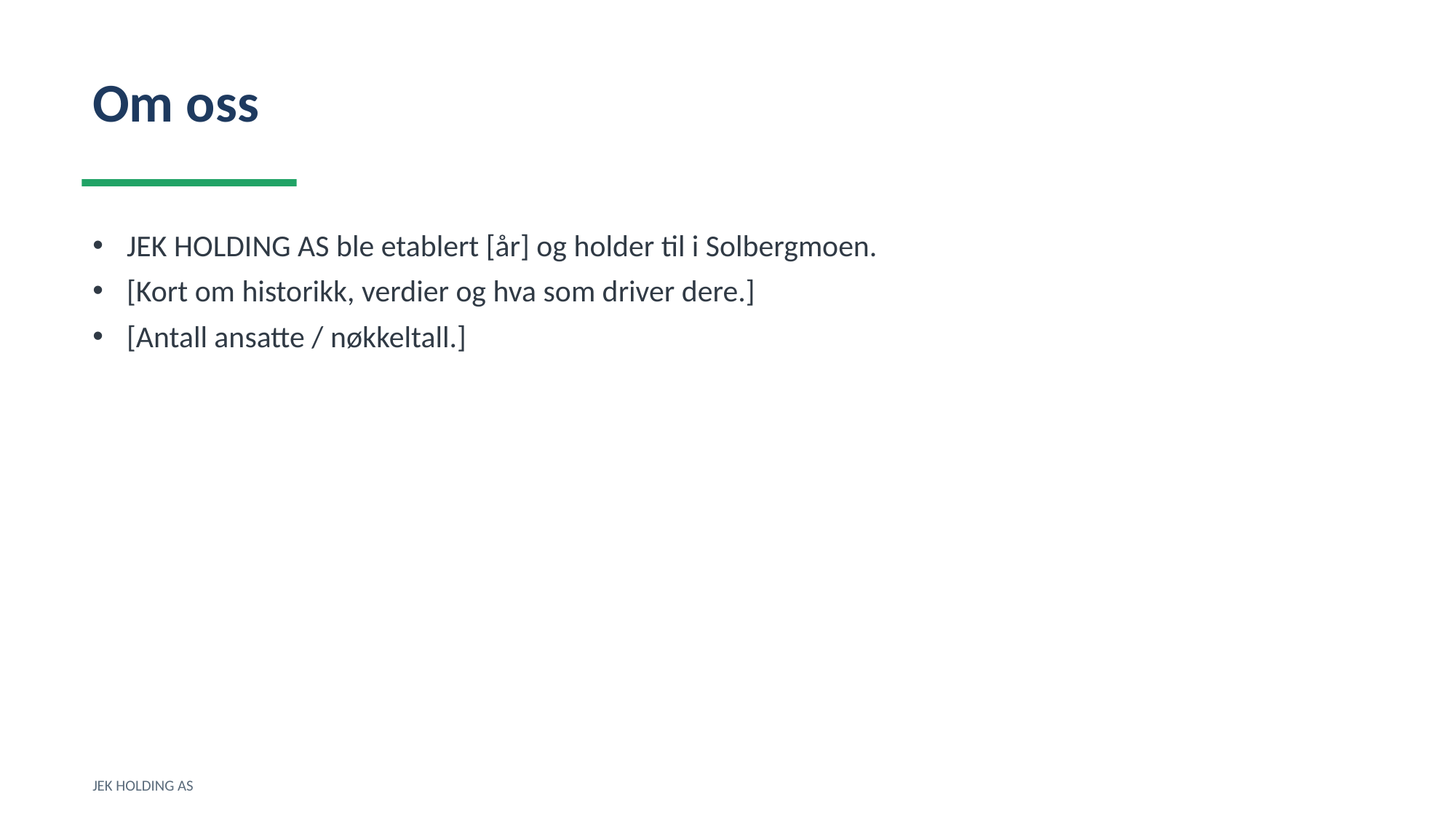

Om oss

JEK HOLDING AS ble etablert [år] og holder til i Solbergmoen.
[Kort om historikk, verdier og hva som driver dere.]
[Antall ansatte / nøkkeltall.]
JEK HOLDING AS